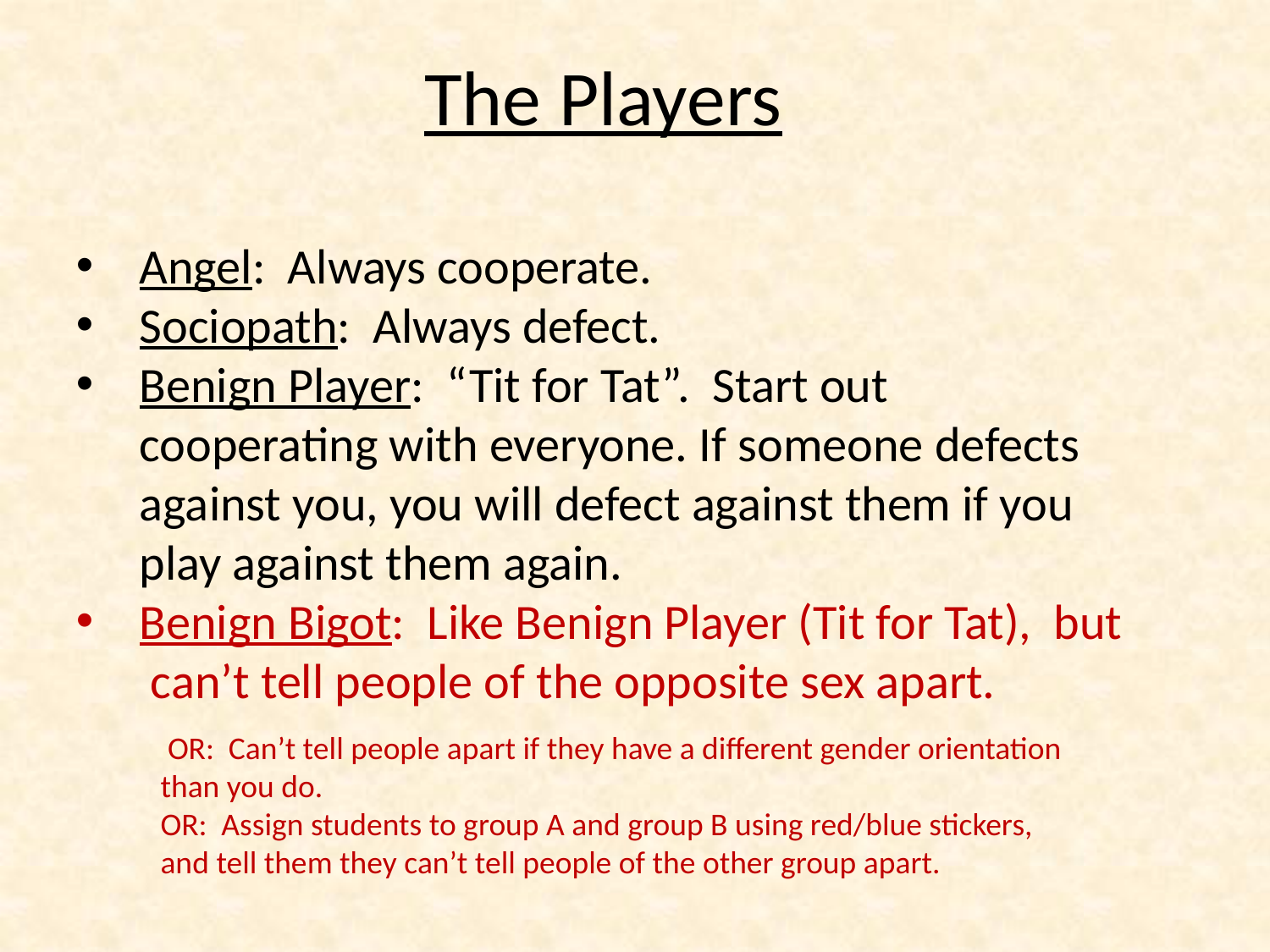

The Players

Angel:  Always cooperate.
Sociopath:  Always defect.
Benign Player:  “Tit for Tat”.  Start out cooperating with everyone. If someone defects against you, you will defect against them if you play against them again.
Benign Bigot:  Like Benign Player (Tit for Tat),  but  can’t tell people of the opposite sex apart.
 OR:  Can’t tell people apart if they have a different gender orientation than you do.
OR:  Assign students to group A and group B using red/blue stickers, and tell them they can’t tell people of the other group apart.